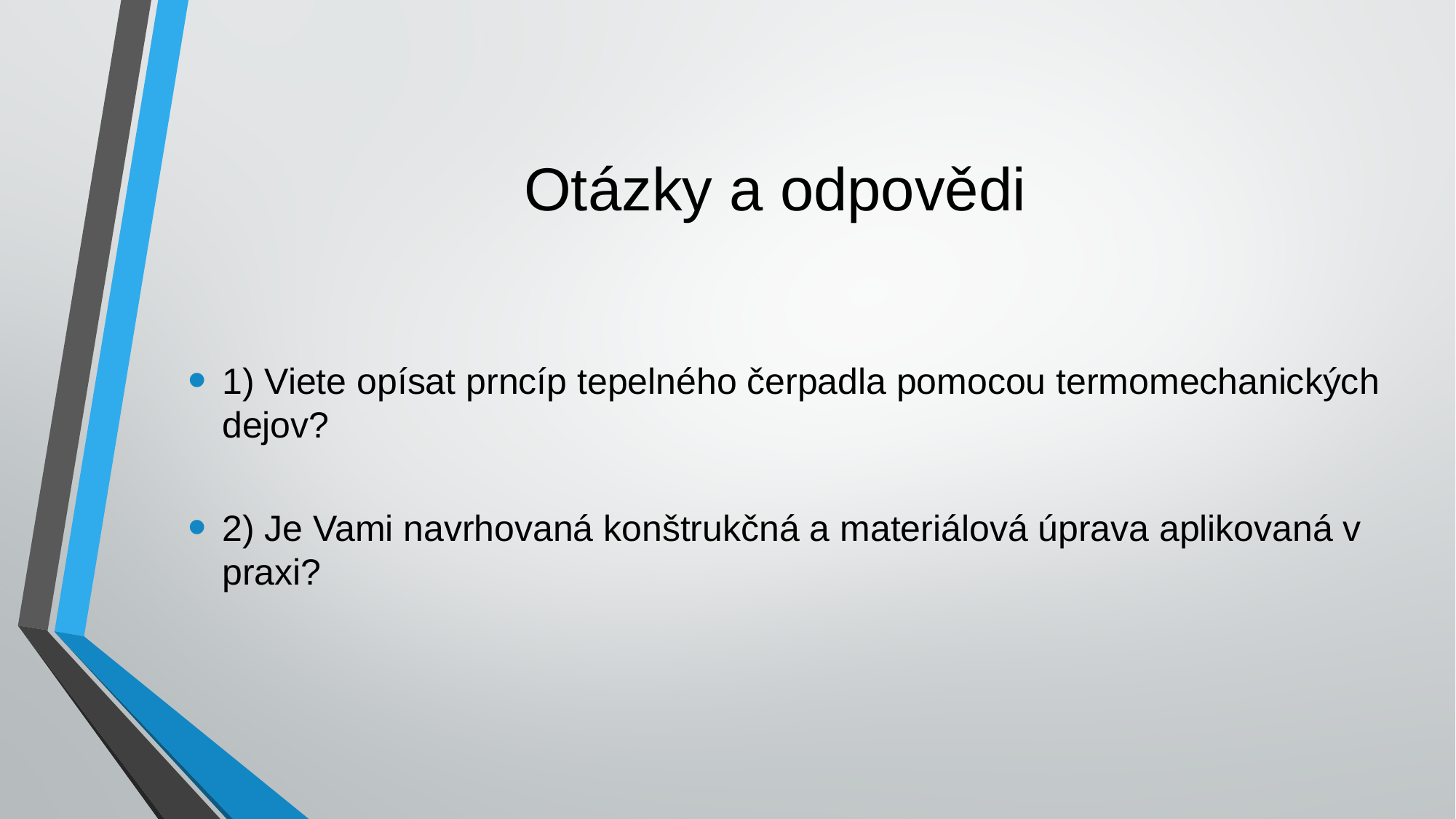

# Otázky a odpovědi
1) Viete opísat prncíp tepelného čerpadla pomocou termomechanických dejov?
2) Je Vami navrhovaná konštrukčná a materiálová úprava aplikovaná v praxi?